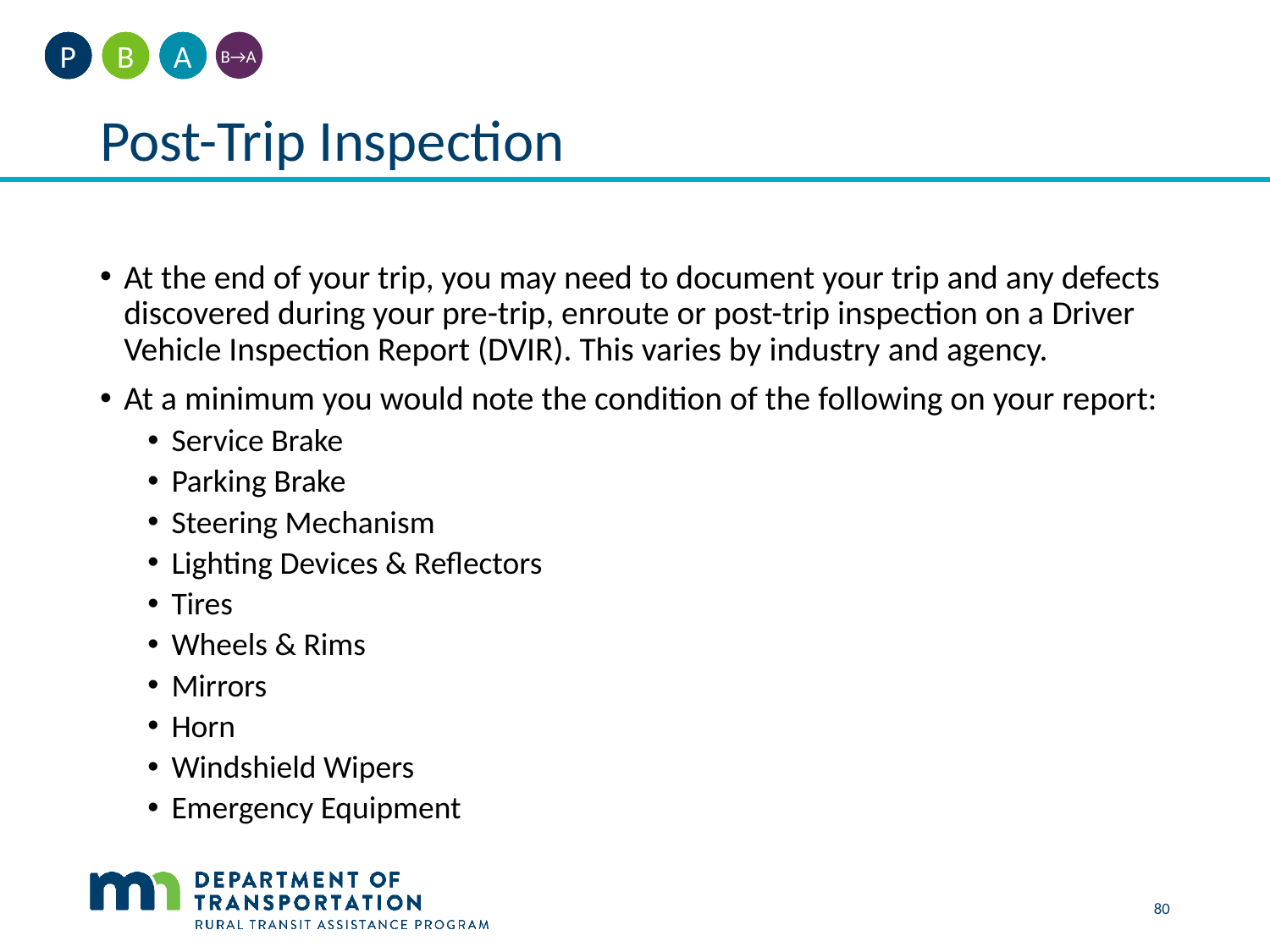

A
B
P

B→A
# Post-Trip Inspection
At the end of your trip, you may need to document your trip and any defects discovered during your pre-trip, enroute or post-trip inspection on a Driver Vehicle Inspection Report (DVIR). This varies by industry and agency.
At a minimum you would note the condition of the following on your report:
Service Brake
Parking Brake
Steering Mechanism
Lighting Devices & Reflectors
Tires
Wheels & Rims
Mirrors
Horn
Windshield Wipers
Emergency Equipment

80